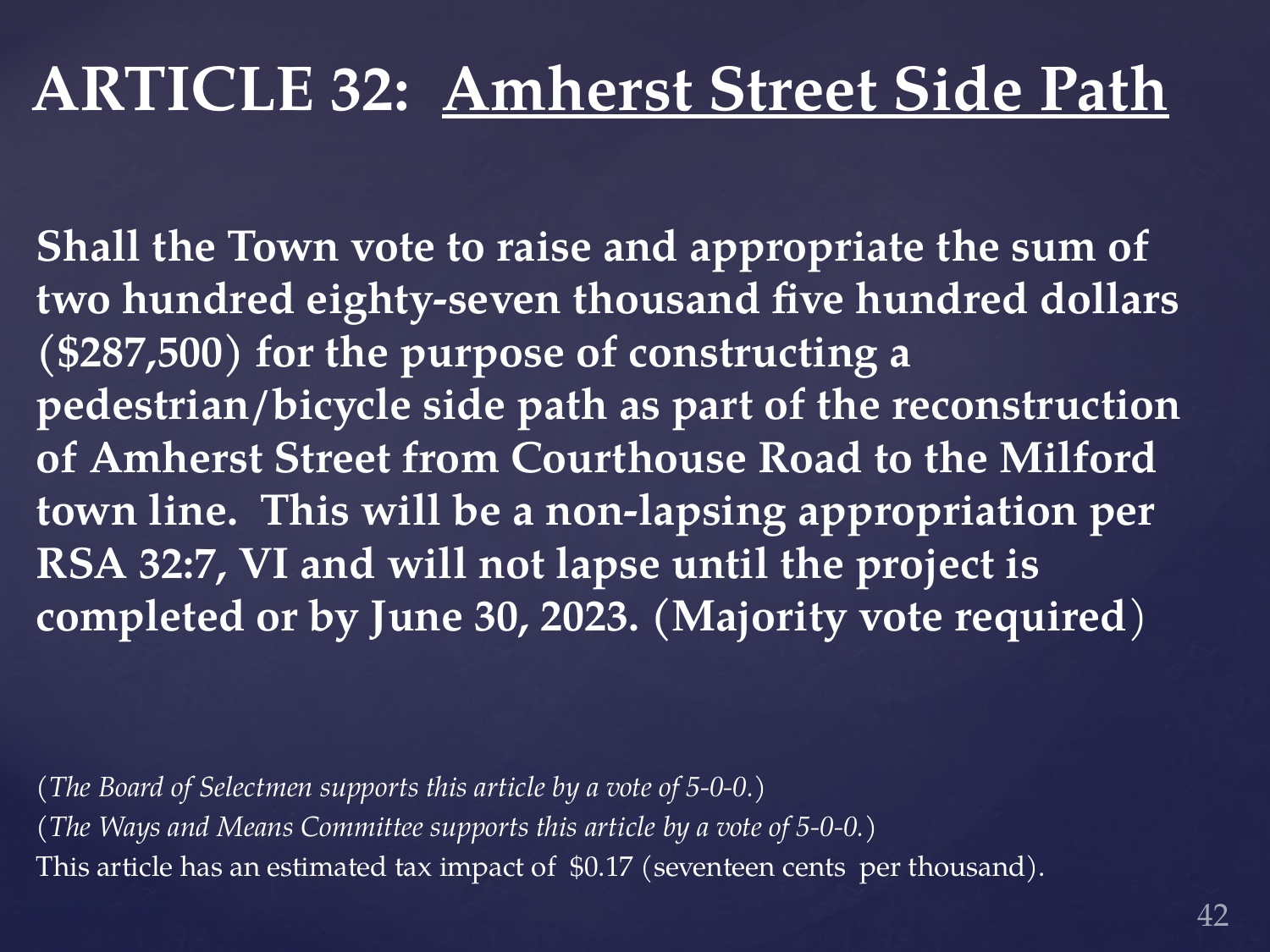

# ARTICLE 32:  Amherst Street Side Path
Shall the Town vote to raise and appropriate the sum of two hundred eighty-seven thousand five hundred dollars ($287,500) for the purpose of constructing a pedestrian/bicycle side path as part of the reconstruction of Amherst Street from Courthouse Road to the Milford town line.  This will be a non-lapsing appropriation per RSA 32:7, VI and will not lapse until the project is completed or by June 30, 2023. (Majority vote required)

(The Board of Selectmen supports this article by a vote of 5-0-0.)
(The Ways and Means Committee supports this article by a vote of 5-0-0.)
This article has an estimated tax impact of  $0.17 (seventeen cents  per thousand).

42